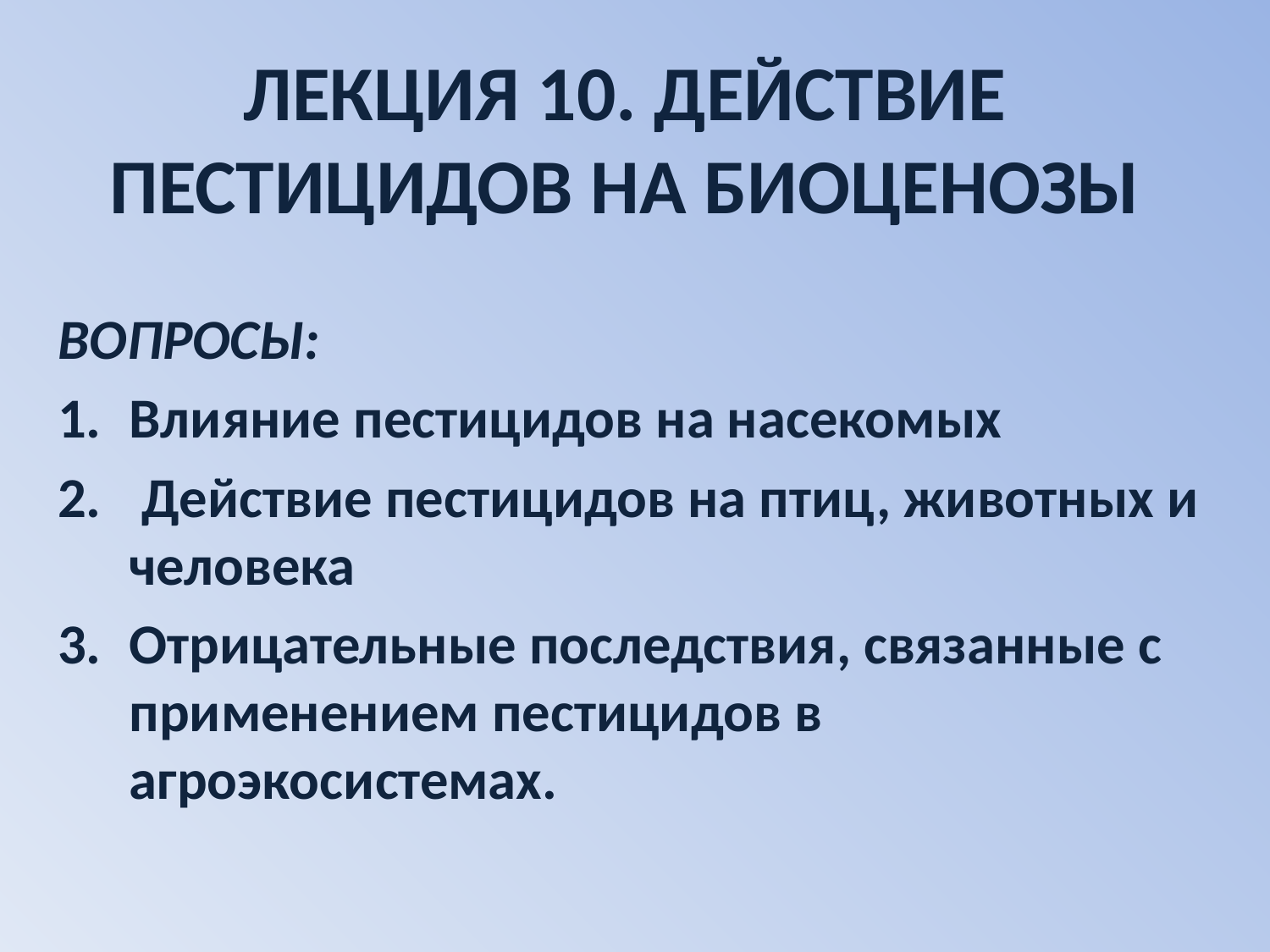

# ЛЕКЦИЯ 10. ДЕЙСТВИЕ ПЕСТИЦИДОВ НА БИОЦЕНОЗЫ
ВОПРОСЫ:
Влияние пестицидов на насекомых
 Действие пестицидов на птиц, животных и человека
Отрицательные последствия, связанные с применением пестицидов в агроэкосистемах.